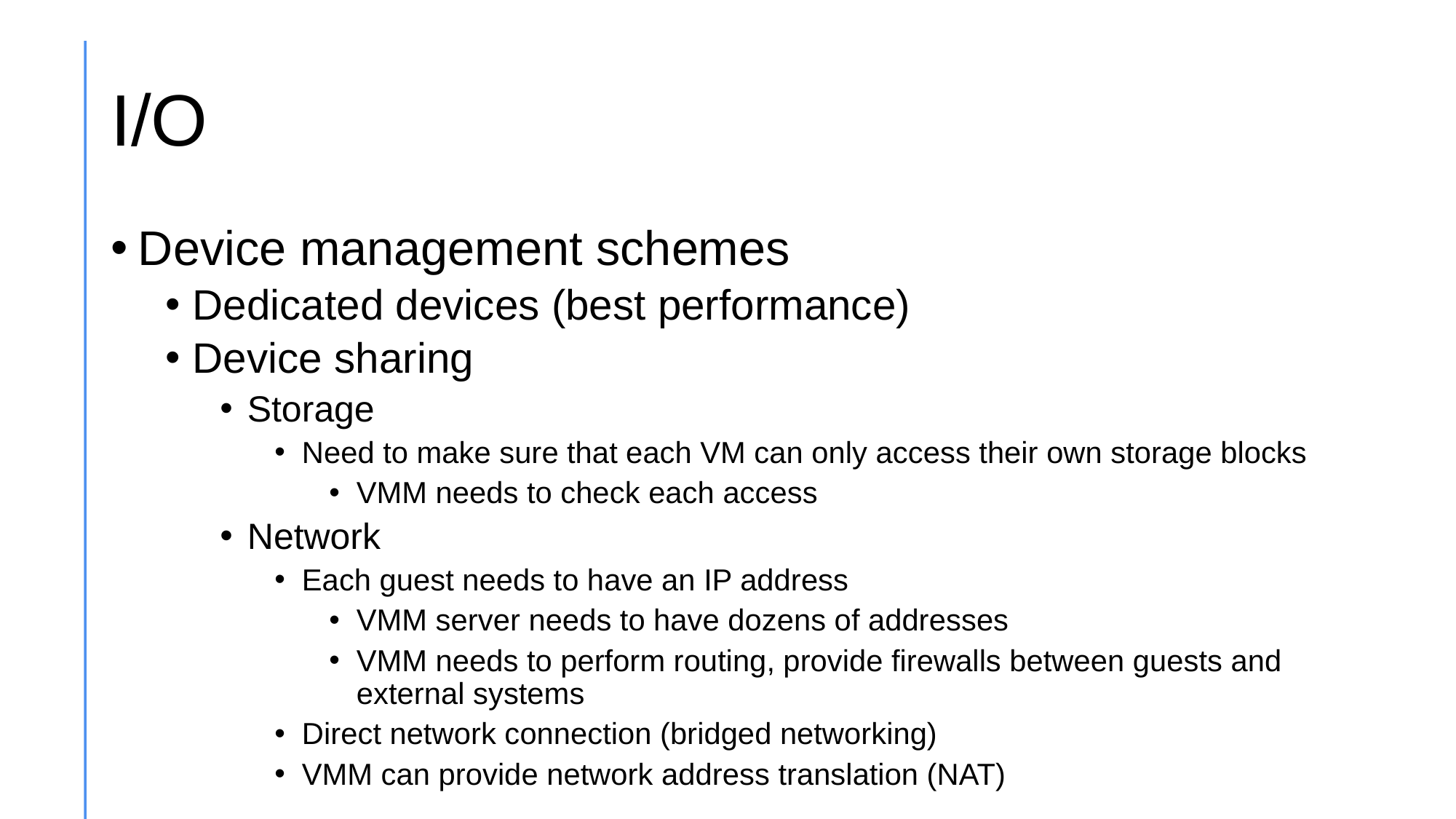

# I/O
Device management schemes
Dedicated devices (best performance)
Device sharing
Storage
Need to make sure that each VM can only access their own storage blocks
VMM needs to check each access
Network
Each guest needs to have an IP address
VMM server needs to have dozens of addresses
VMM needs to perform routing, provide firewalls between guests and external systems
Direct network connection (bridged networking)
VMM can provide network address translation (NAT)